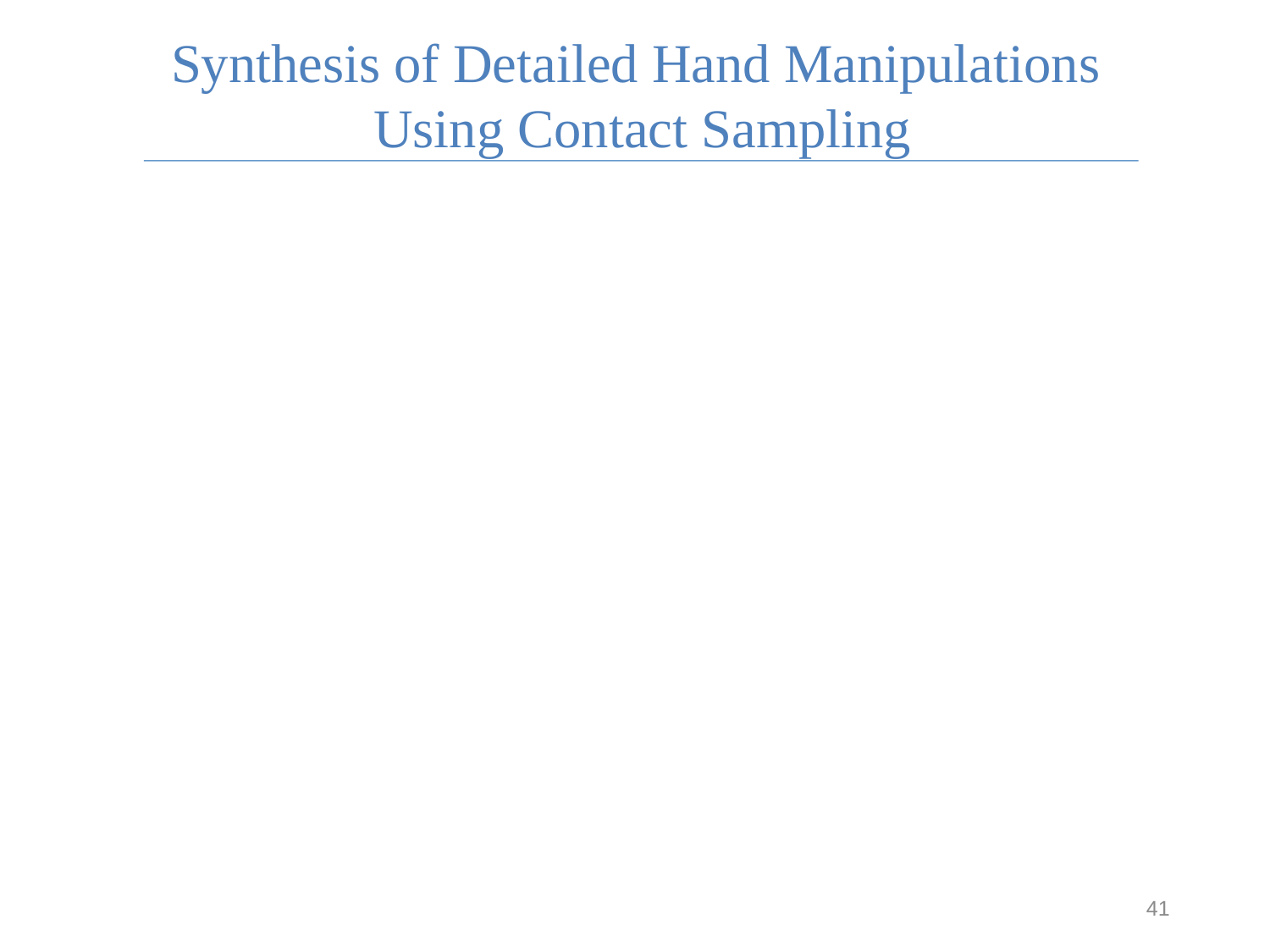

# Synthesis of Detailed Hand Manipulations Using Contact Sampling
41